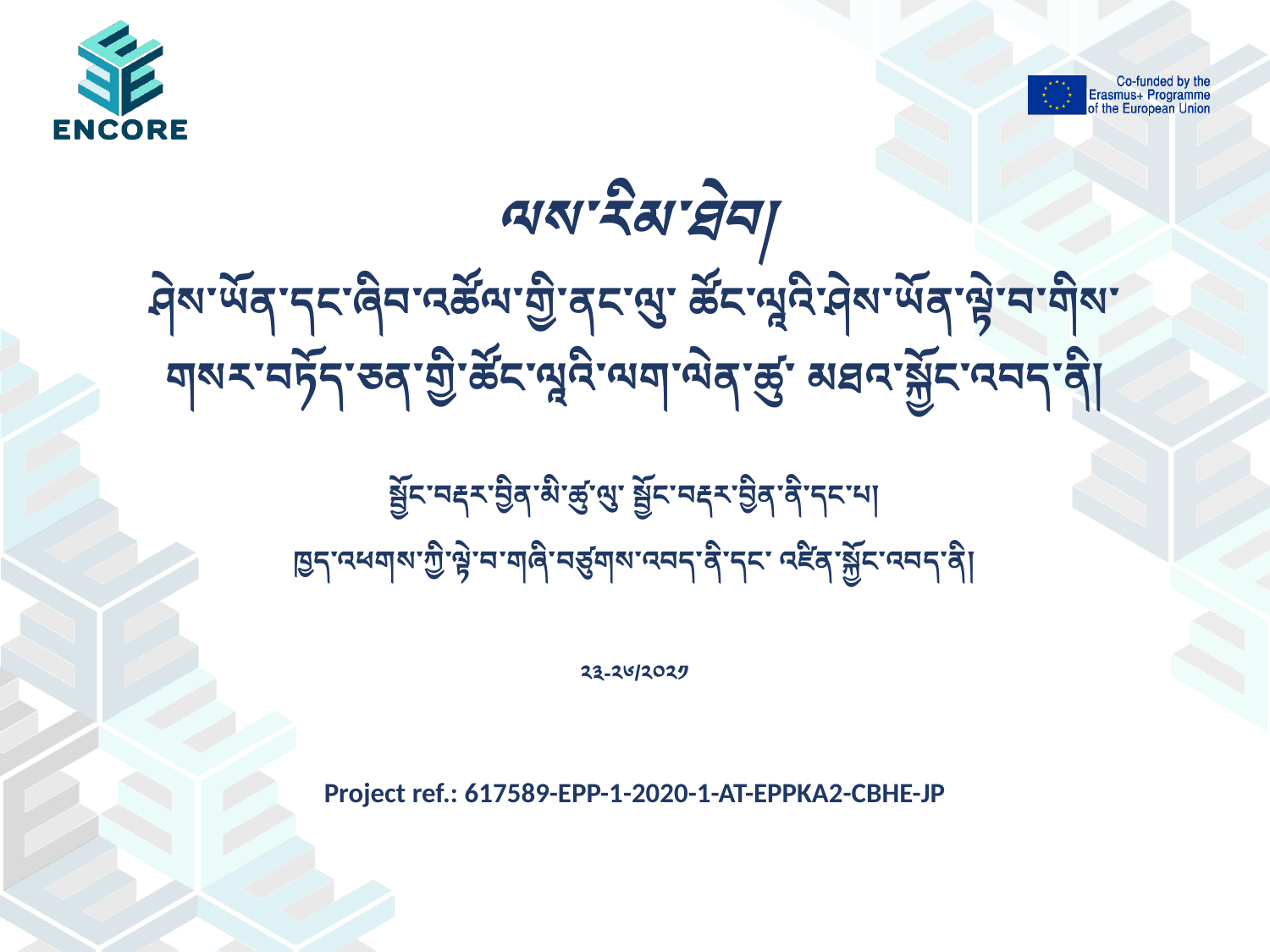

# ལས་རིམ་ཐེབ། ཤེས་ཡོན་དང་ཞིབ་འཚོལ་གྱི་ནང་ལུ་ ཚོང་ལཱའི་ཤེས་ཡོན་ལྟེ་བ་གིས་ གསར་བཏོད་ཅན་གྱི་ཚོང་ལཱའི་ལག་ལེན་ཚུ་ མཐའ་སྐྱོང་འབད་ནི།
སྦྱོང་བརྡར་བྱིན་མི་ཚུ་ལུ་ སྦྱོང་བརྡར་བྱིན་ནི་དང་པ།
ཁྱད་འཕགས་ཀྱི་ལྟེ་བ་གཞི་བཙུགས་འབད་ནི་དང་ འཛིན་སྐྱོང་འབད་ནི།

༢༣-༢༦/༢༠༢༡

Project ref.: 617589-EPP-1-2020-1-AT-EPPKA2-CBHE-JP